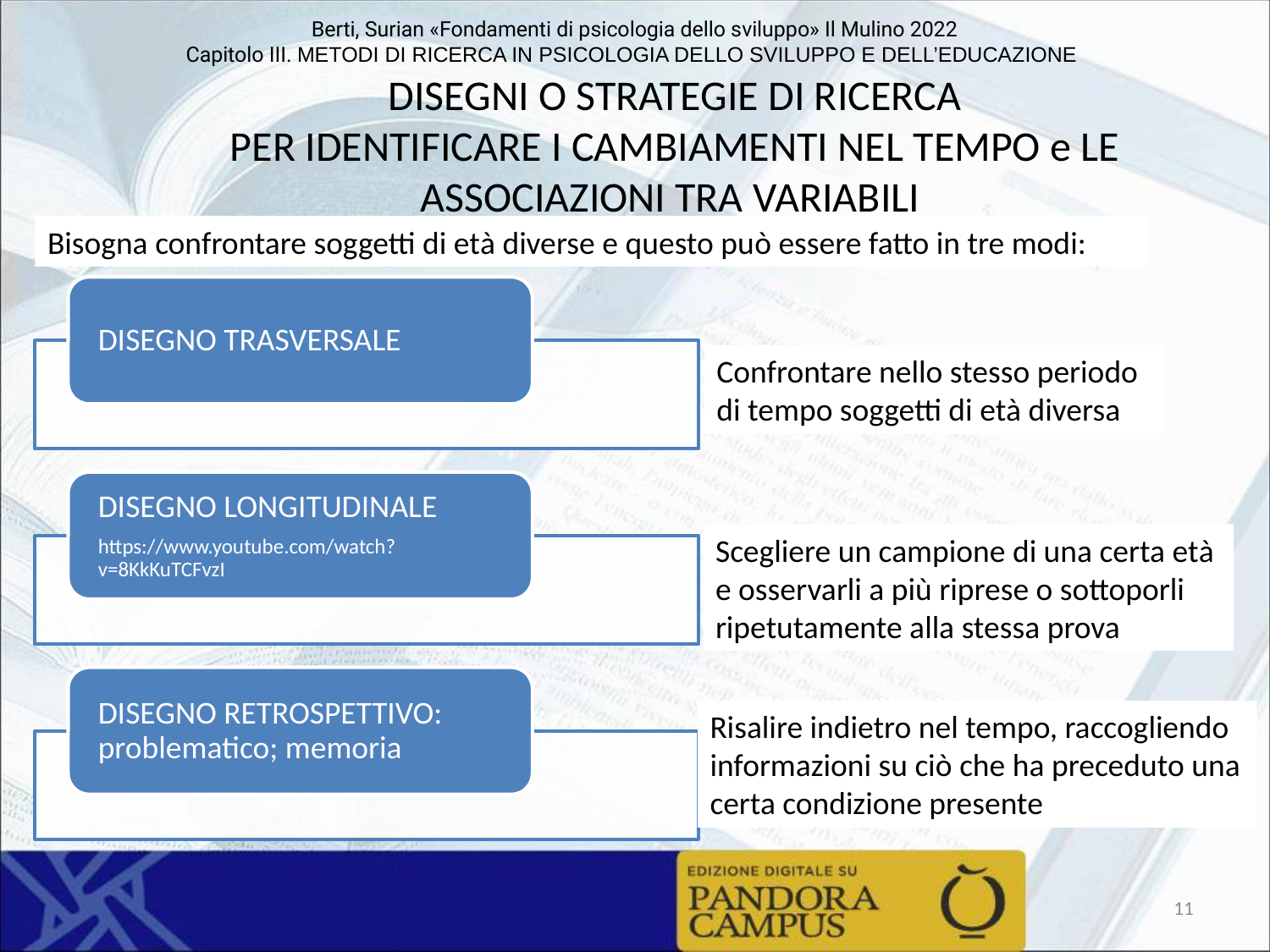

DISEGNI O STRATEGIE DI RICERCA
PER IDENTIFICARE I CAMBIAMENTI NEL TEMPO e LE ASSOCIAZIONI TRA VARIABILI
Bisogna confrontare soggetti di età diverse e questo può essere fatto in tre modi:
DISEGNO TRASVERSALE
DISEGNO LONGITUDINALE
https://www.youtube.com/watch?v=8KkKuTCFvzI
DISEGNO RETROSPETTIVO: problematico; memoria
Confrontare nello stesso periodo di tempo soggetti di età diversa
Scegliere un campione di una certa età e osservarli a più riprese o sottoporli ripetutamente alla stessa prova
Risalire indietro nel tempo, raccogliendo informazioni su ciò che ha preceduto una certa condizione presente
11